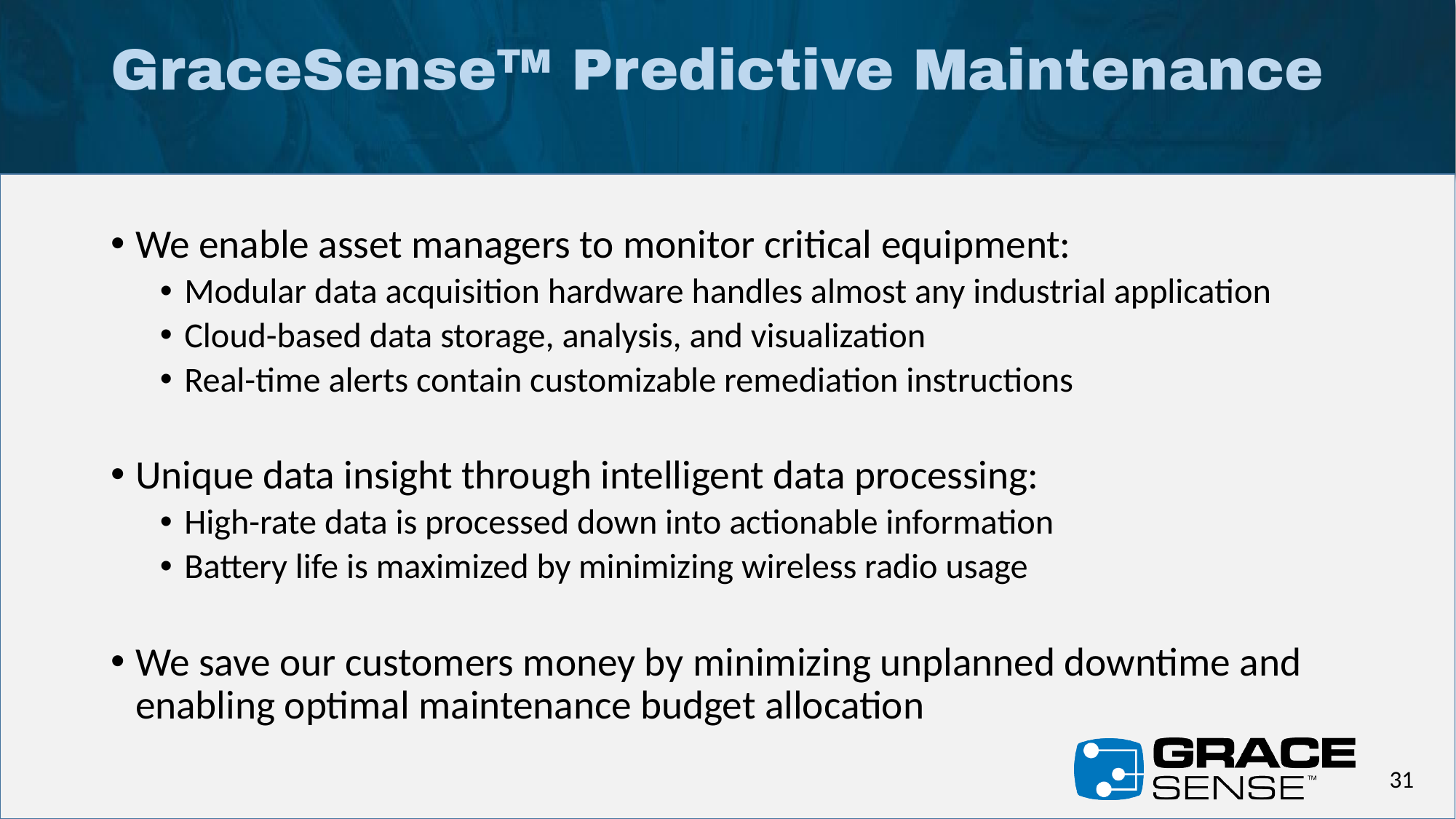

GraceSense™ Predictive Maintenance

We enable asset managers to monitor critical equipment:
Modular data acquisition hardware handles almost any industrial application
Cloud-based data storage, analysis, and visualization
Real-time alerts contain customizable remediation instructions

Unique data insight through intelligent data processing:
High-rate data is processed down into actionable information
Battery life is maximized by minimizing wireless radio usage

We save our customers money by minimizing unplanned downtime and enabling optimal maintenance budget allocation

31